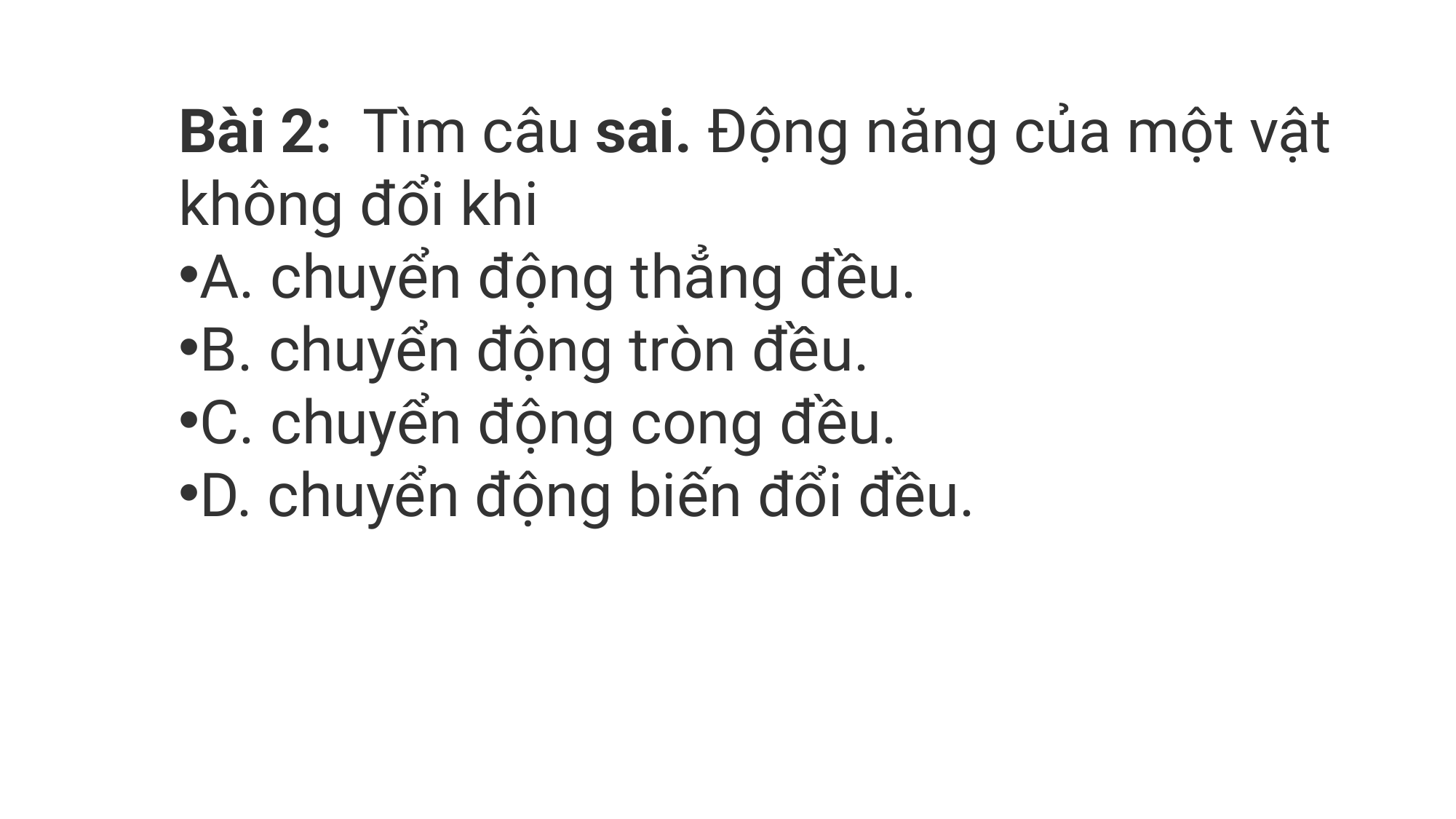

Bài 2:  Tìm câu sai. Động năng của một vật không đổi khi
A. chuyển động thẳng đều.
B. chuyển động tròn đều.
C. chuyển động cong đều.
D. chuyển động biến đổi đều.